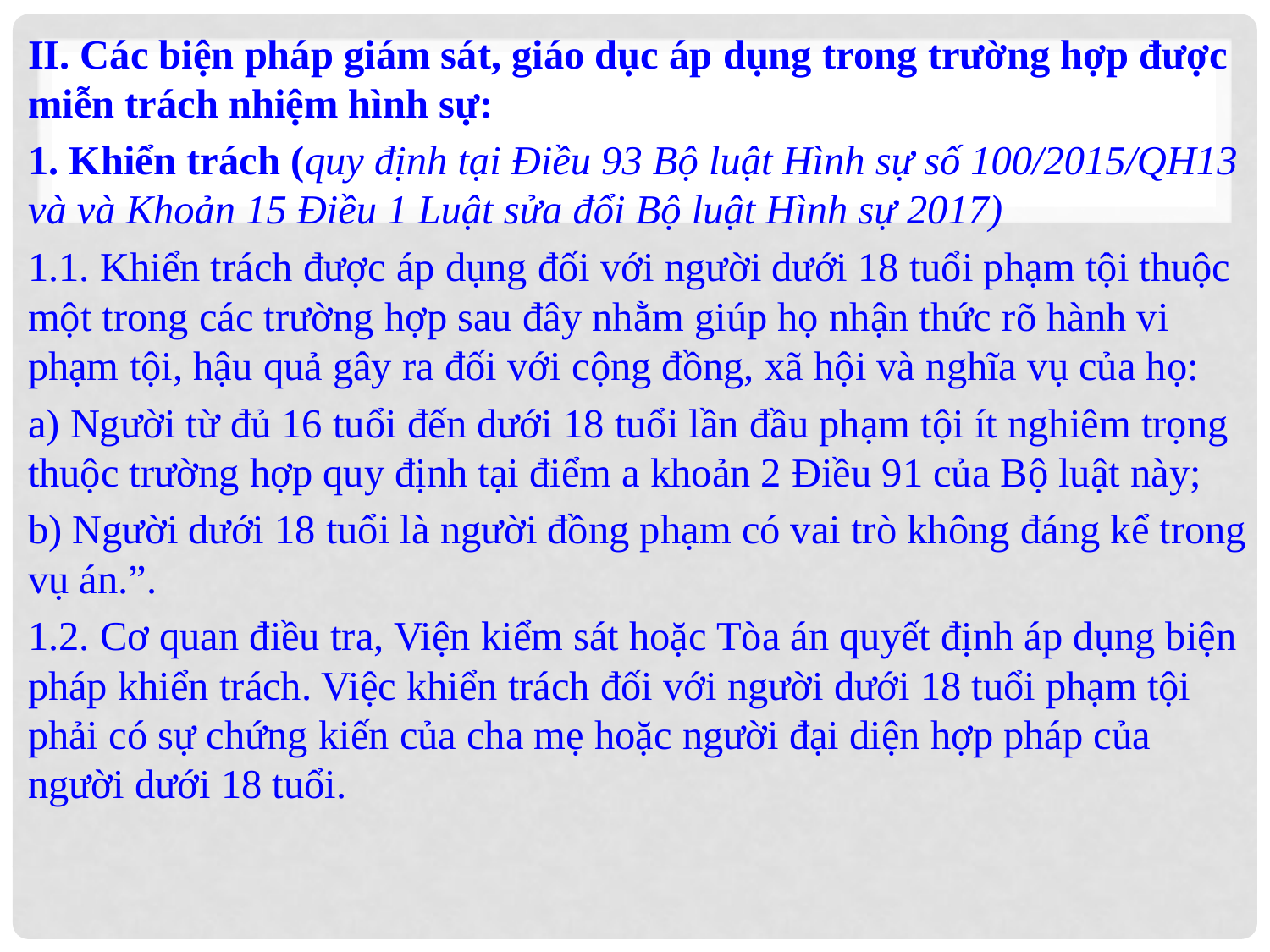

II. Các biện pháp giám sát, giáo dục áp dụng trong trường hợp được miễn trách nhiệm hình sự:
	1. Khiển trách (quy định tại Điều 93 Bộ luật Hình sự số 100/2015/QH13 và và Khoản 15 Điều 1 Luật sửa đổi Bộ luật Hình sự 2017)
	1.1. Khiển trách được áp dụng đối với người dưới 18 tuổi phạm tội thuộc một trong các trường hợp sau đây nhằm giúp họ nhận thức rõ hành vi phạm tội, hậu quả gây ra đối với cộng đồng, xã hội và nghĩa vụ của họ:
	a) Người từ đủ 16 tuổi đến dưới 18 tuổi lần đầu phạm tội ít nghiêm trọng thuộc trường hợp quy định tại điểm a khoản 2 Điều 91 của Bộ luật này;
	b) Người dưới 18 tuổi là người đồng phạm có vai trò không đáng kể trong vụ án.”.
	1.2. Cơ quan điều tra, Viện kiểm sát hoặc Tòa án quyết định áp dụng biện pháp khiển trách. Việc khiển trách đối với người dưới 18 tuổi phạm tội phải có sự chứng kiến của cha mẹ hoặc người đại diện hợp pháp của người dưới 18 tuổi.